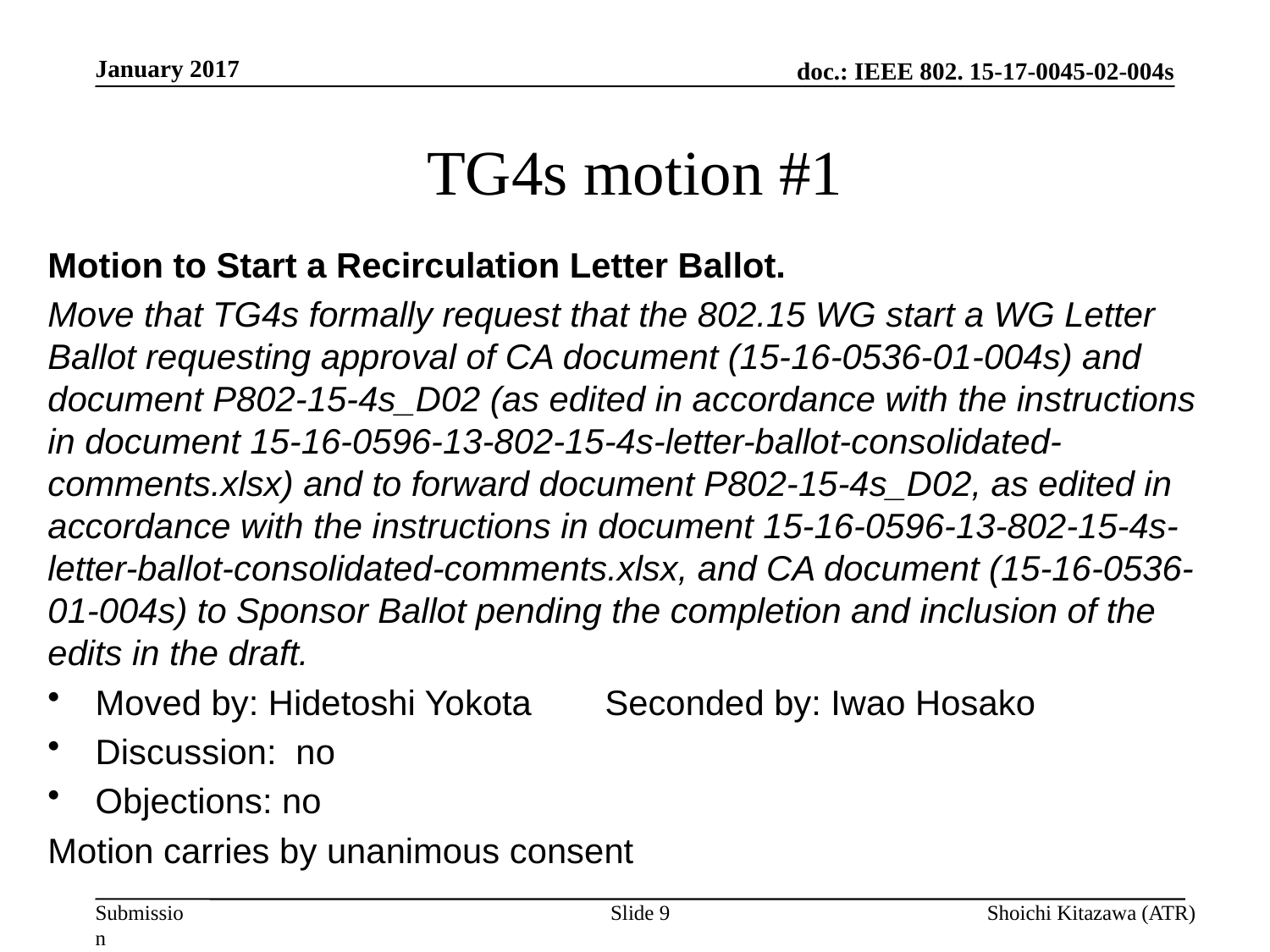

January 2017
# TG4s motion #1
Motion to Start a Recirculation Letter Ballot.
Move that TG4s formally request that the 802.15 WG start a WG Letter Ballot requesting approval of CA document (15-16-0536-01-004s) and document P802-15-4s_D02 (as edited in accordance with the instructions in document 15-16-0596-13-802-15-4s-letter-ballot-consolidated-comments.xlsx) and to forward document P802-15-4s_D02, as edited in accordance with the instructions in document 15-16-0596-13-802-15-4s-letter-ballot-consolidated-comments.xlsx, and CA document (15-16-0536-01-004s) to Sponsor Ballot pending the completion and inclusion of the edits in the draft.
Moved by: Hidetoshi Yokota 		Seconded by: Iwao Hosako
Discussion:  no
Objections: no
Motion carries by unanimous consent

Slide 9
Shoichi Kitazawa (ATR)